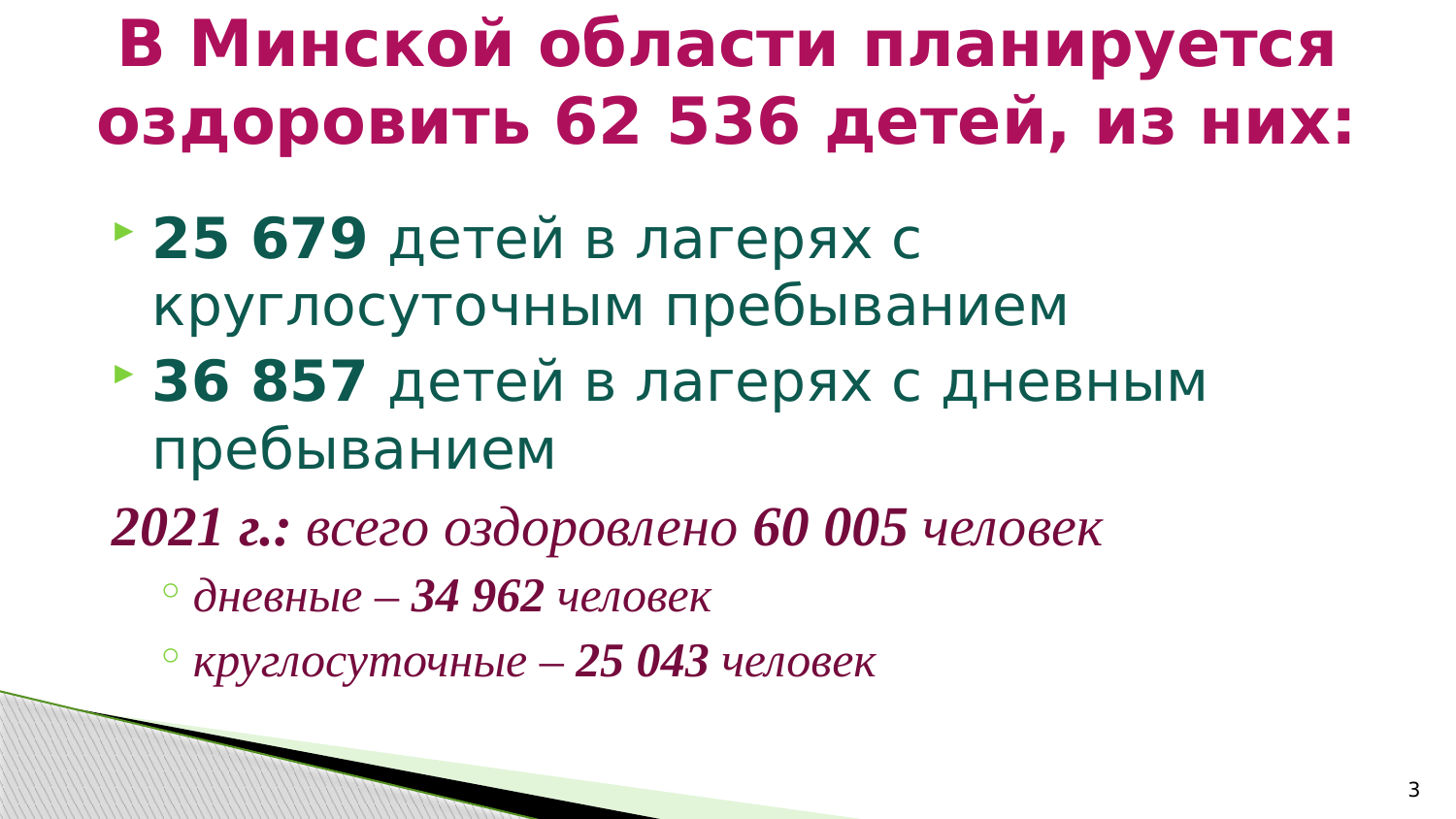

# В Минской области планируется оздоровить 62 536 детей, из них:
25 679 детей в лагерях с круглосуточным пребыванием
36 857 детей в лагерях с дневным пребыванием
2021 г.: всего оздоровлено 60 005 человек
дневные – 34 962 человек
круглосуточные – 25 043 человек

3